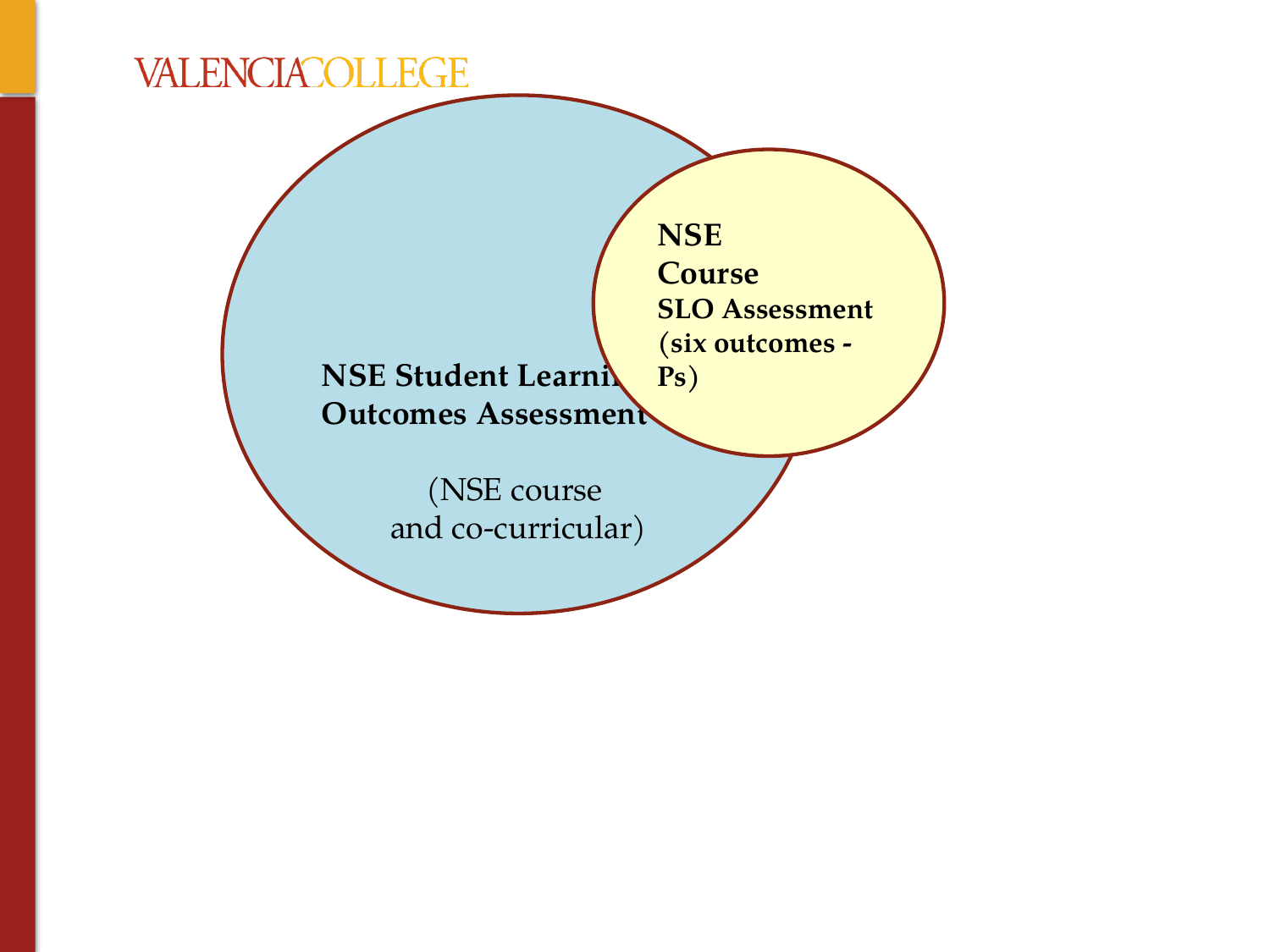

NSE Student Learning Outcomes Assessment

(NSE course
and co-curricular)
NSE
Course
SLO Assessment
(six outcomes - Ps)